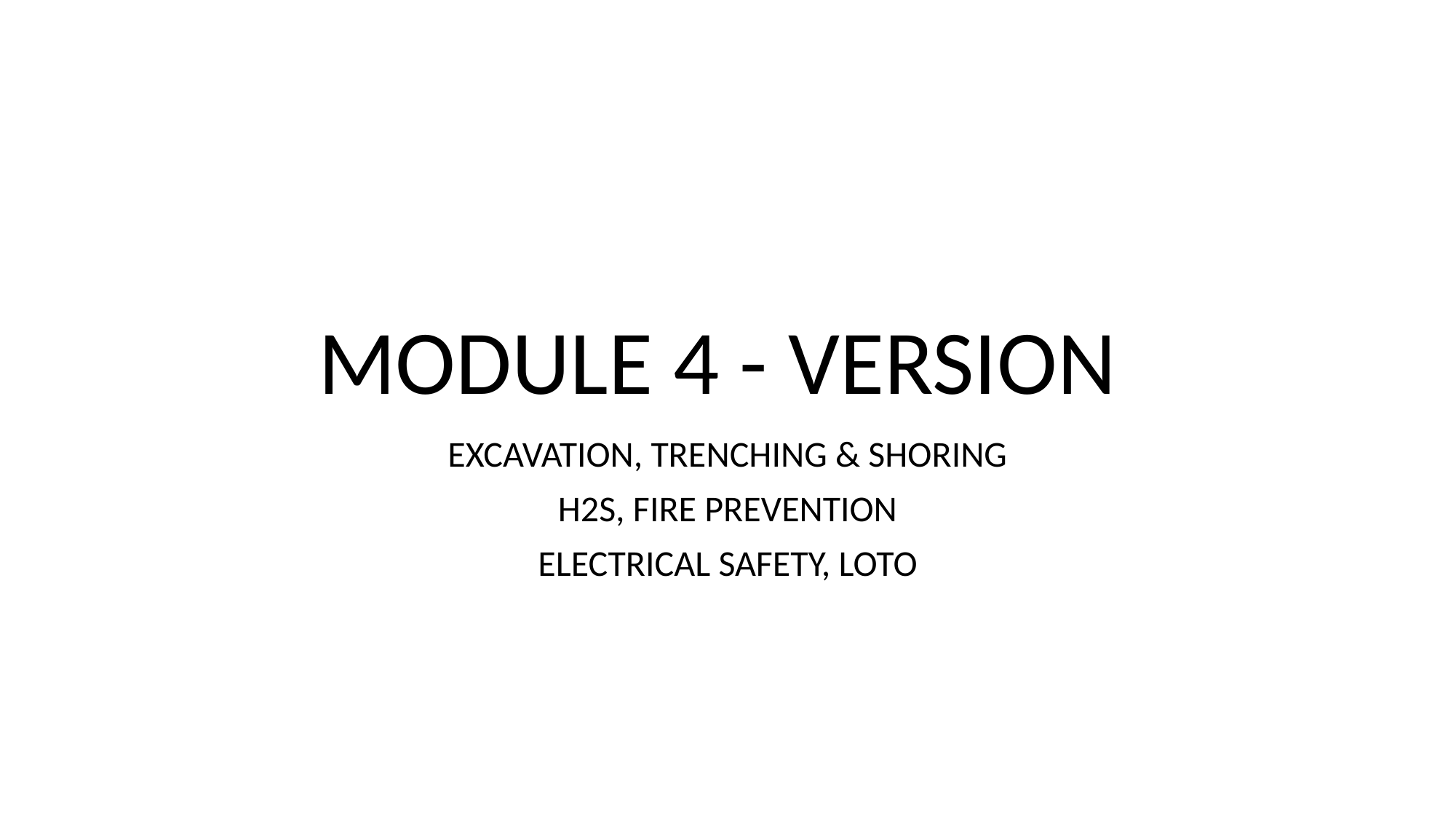

# MODULE 4 - VERSION
EXCAVATION, TRENCHING & SHORING
H2S, FIRE PREVENTION
ELECTRICAL SAFETY, LOTO